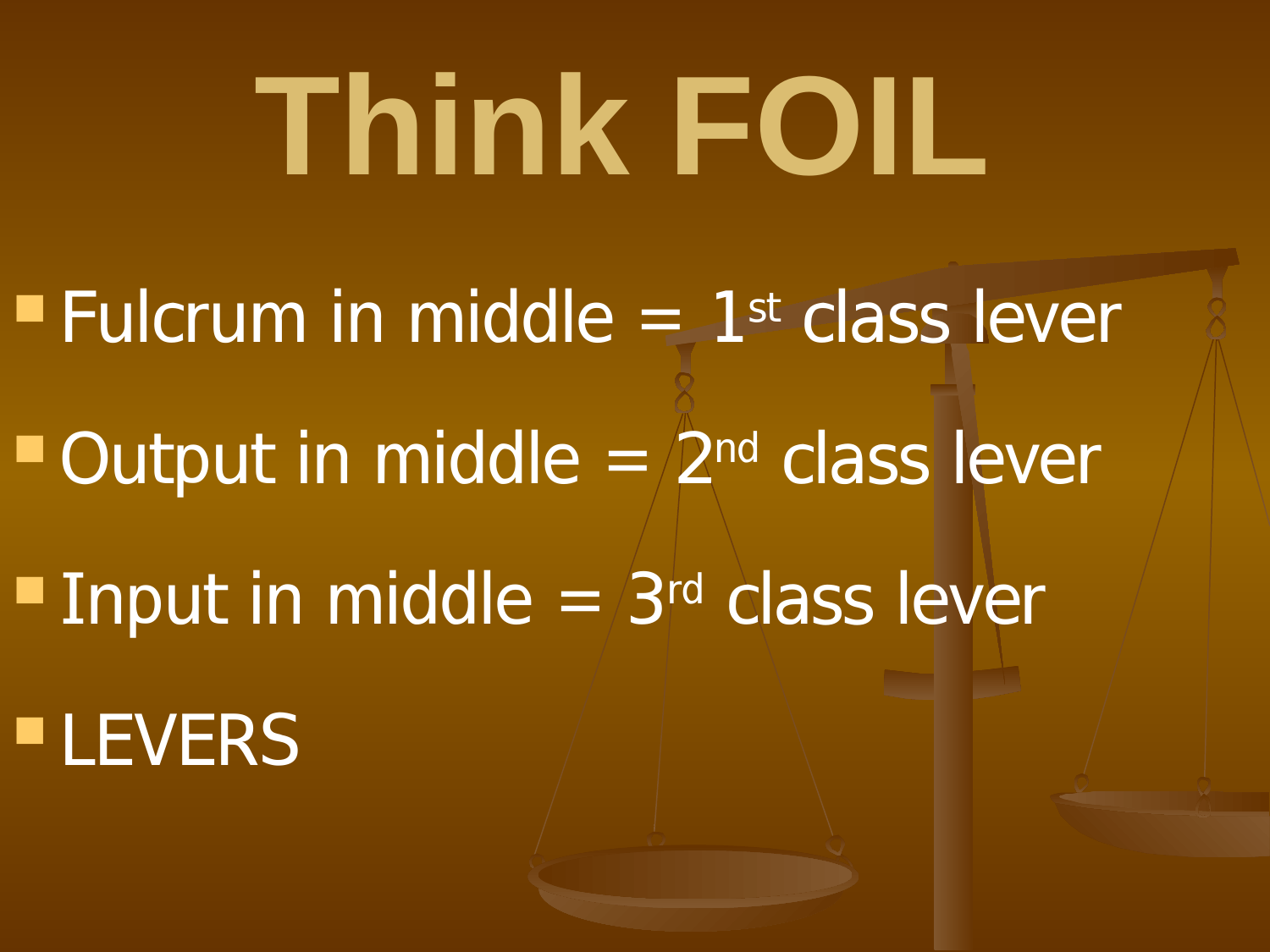

# Think FOIL
Fulcrum in middle = 1st class lever
Output in middle = 2nd class lever
Input in middle = 3rd class lever
LEVERS